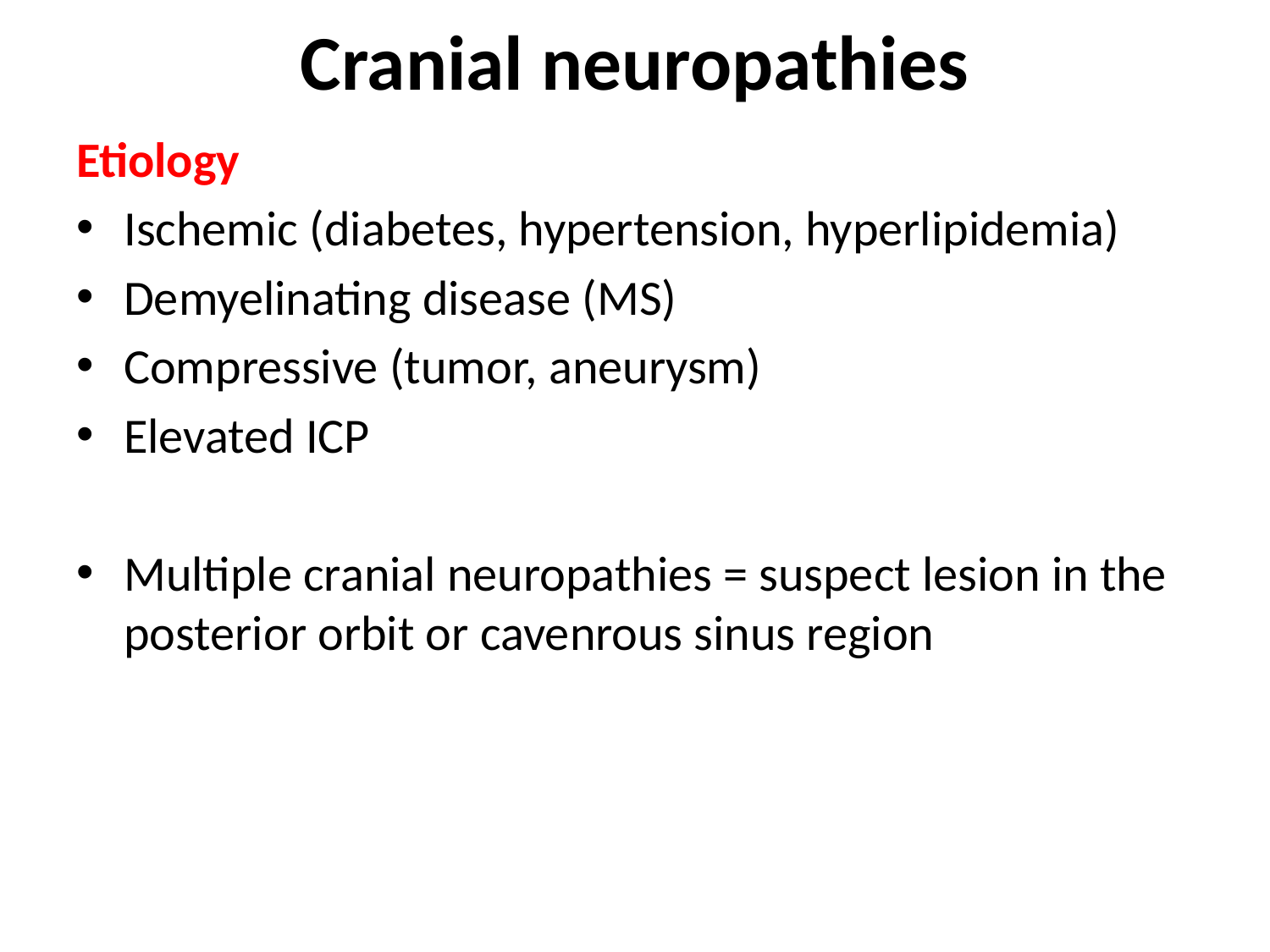

# Cranial neuropathies
Etiology
Ischemic (diabetes, hypertension, hyperlipidemia)
Demyelinating disease (MS)
Compressive (tumor, aneurysm)
Elevated ICP

Multiple cranial neuropathies = suspect lesion in the posterior orbit or cavenrous sinus region